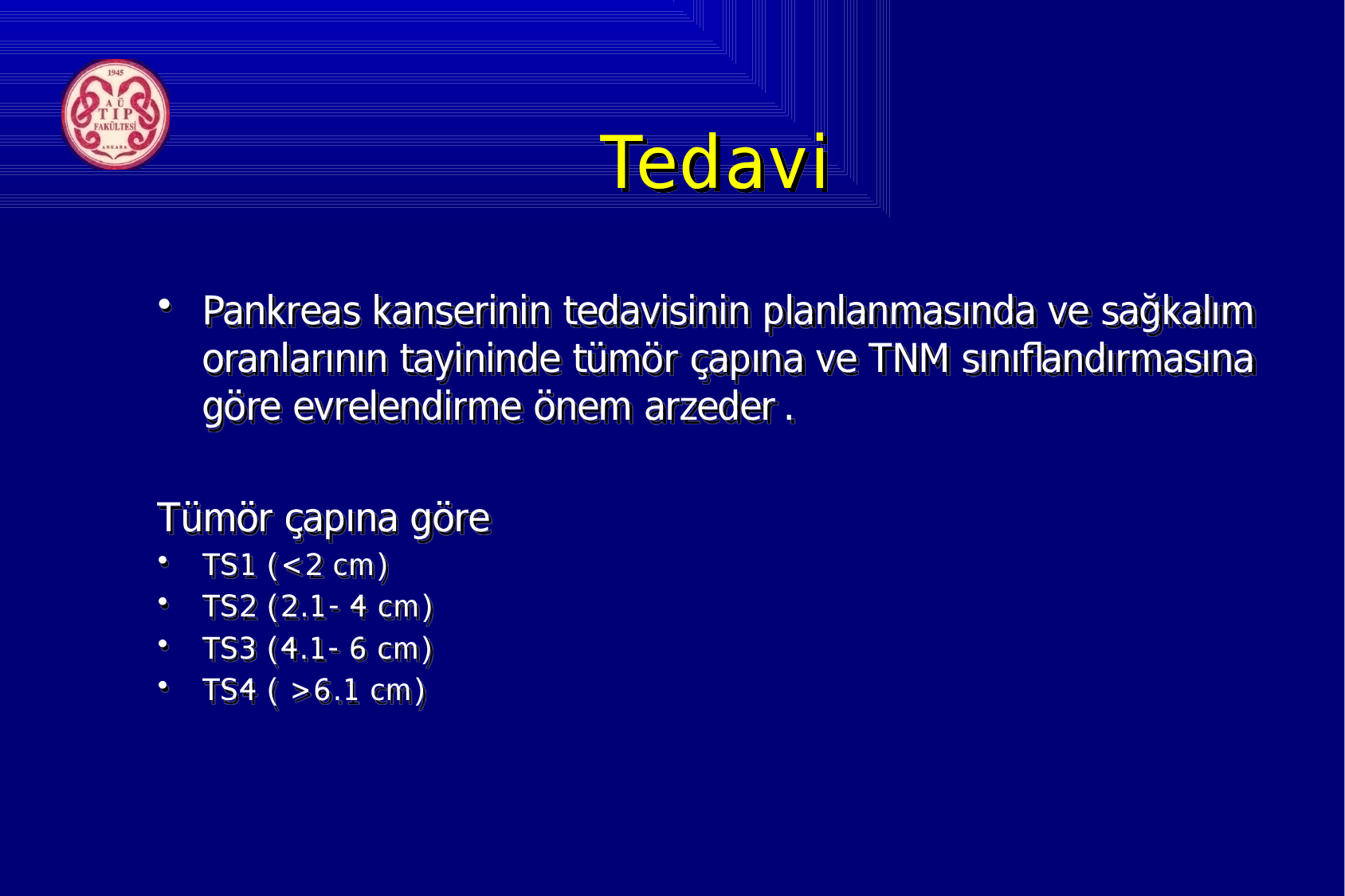

# Tedavi
Pankreas kanserinin tedavisinin planlanmasında ve sağkalım oranlarının tayininde tümör çapına ve TNM sınıflandırmasına göre evrelendirme önem arzeder .

Tümör çapına göre
TS1 (<2 cm)
TS2 (2.1- 4 cm)
TS3 (4.1- 6 cm)
TS4 ( >6.1 cm)